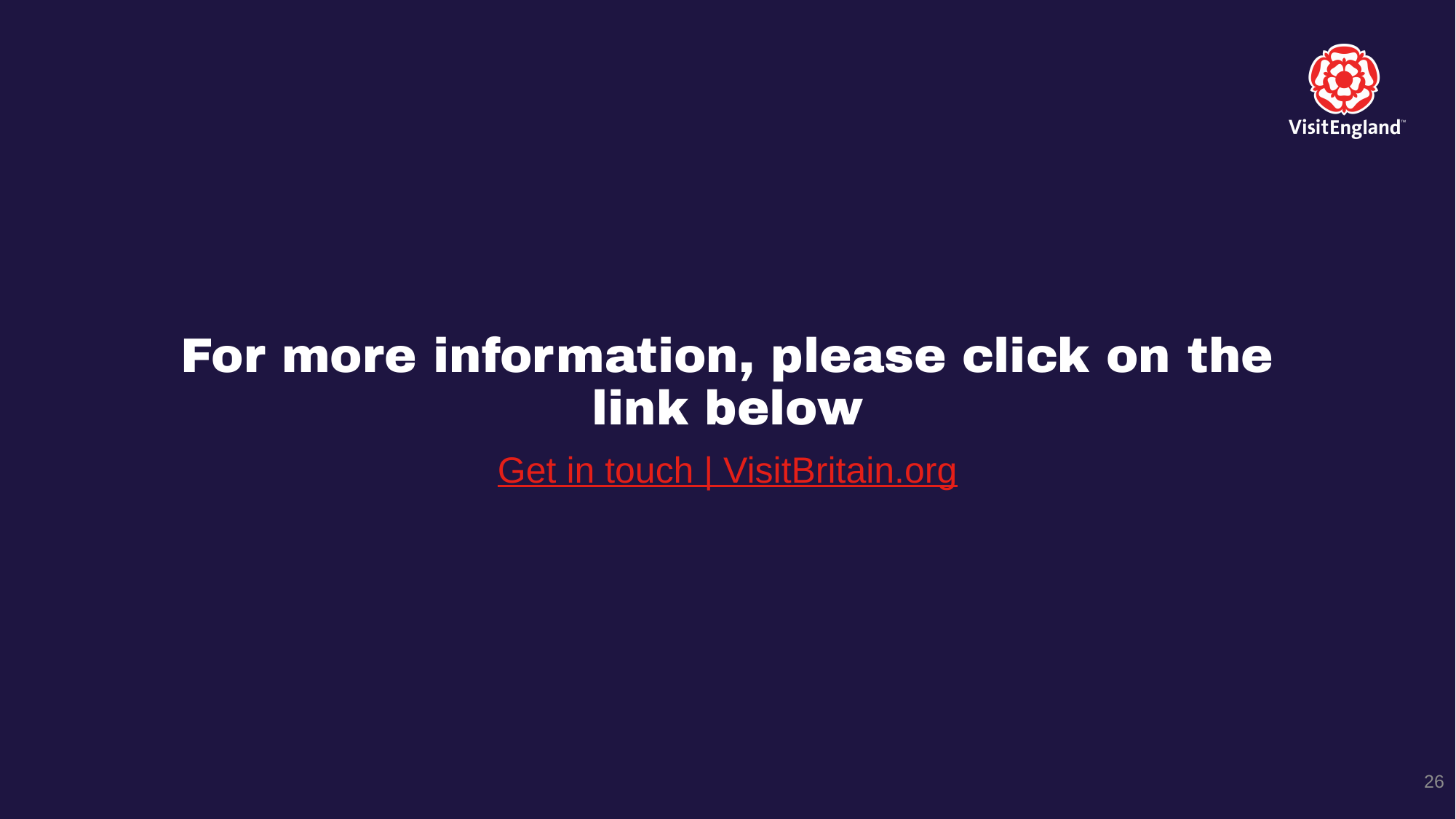

# For more information, please click on the link below
Get in touch | VisitBritain.org
26